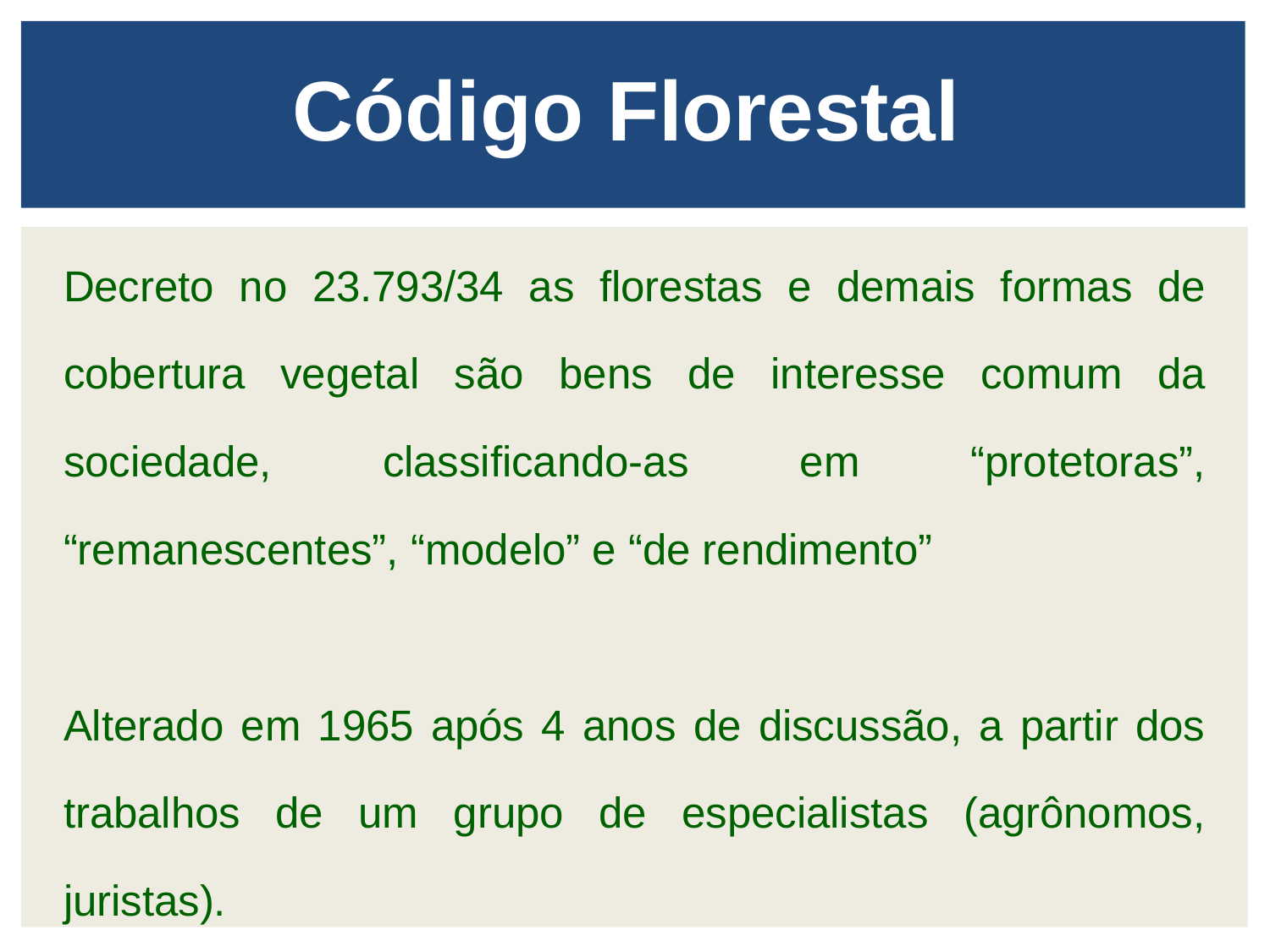

# Código Florestal
Decreto no 23.793/34 as florestas e demais formas de cobertura vegetal são bens de interesse comum da sociedade, classificando-as em “protetoras”, “remanescentes”, “modelo” e “de rendimento”

Alterado em 1965 após 4 anos de discussão, a partir dos trabalhos de um grupo de especialistas (agrônomos, juristas).